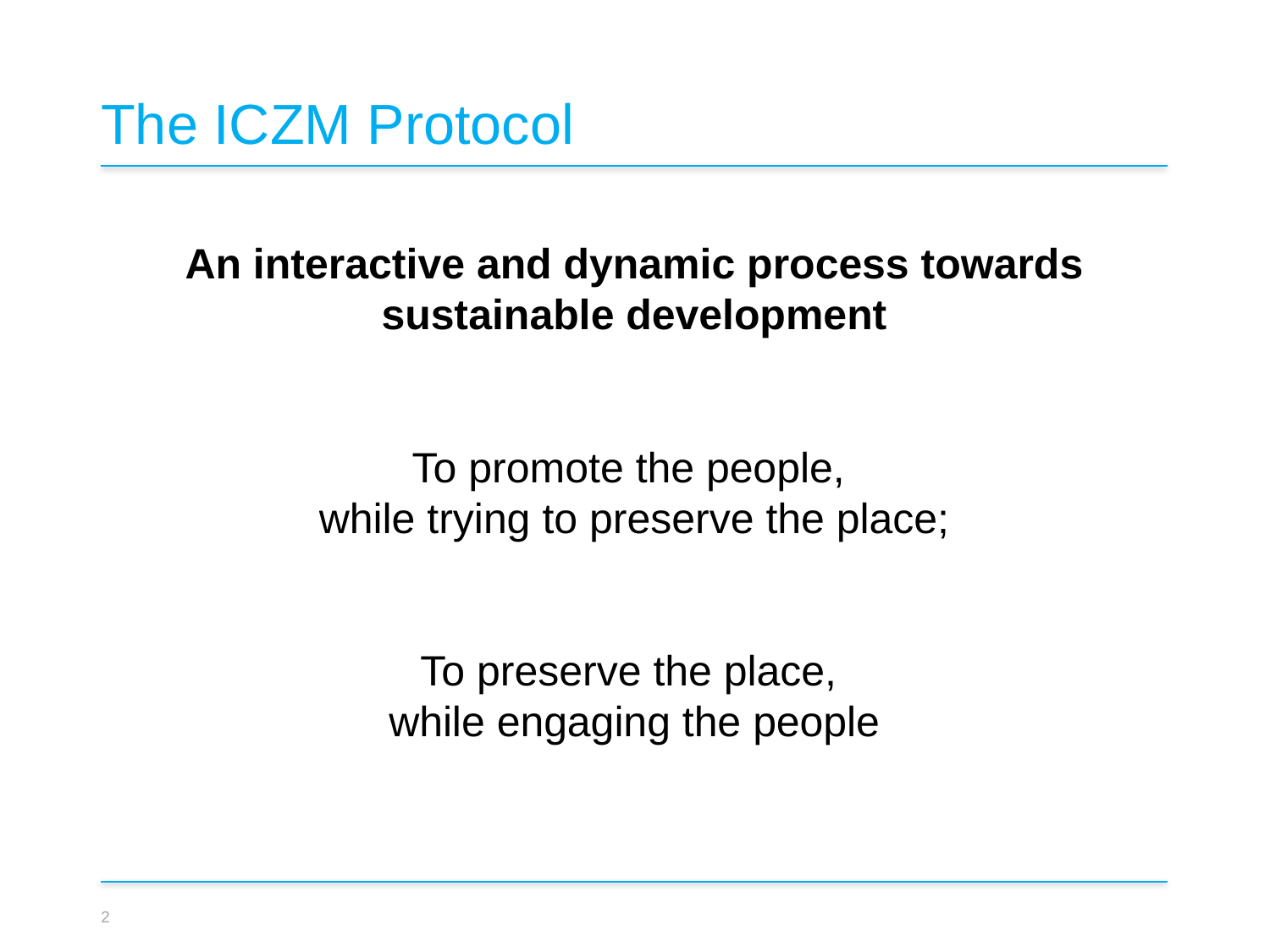

The ICZM Protocol

An interactive and dynamic process towards sustainable development

To promote the people,
while trying to preserve the place;

To preserve the place,
while engaging the people

2
Slide numbers to be added
as shown alongside